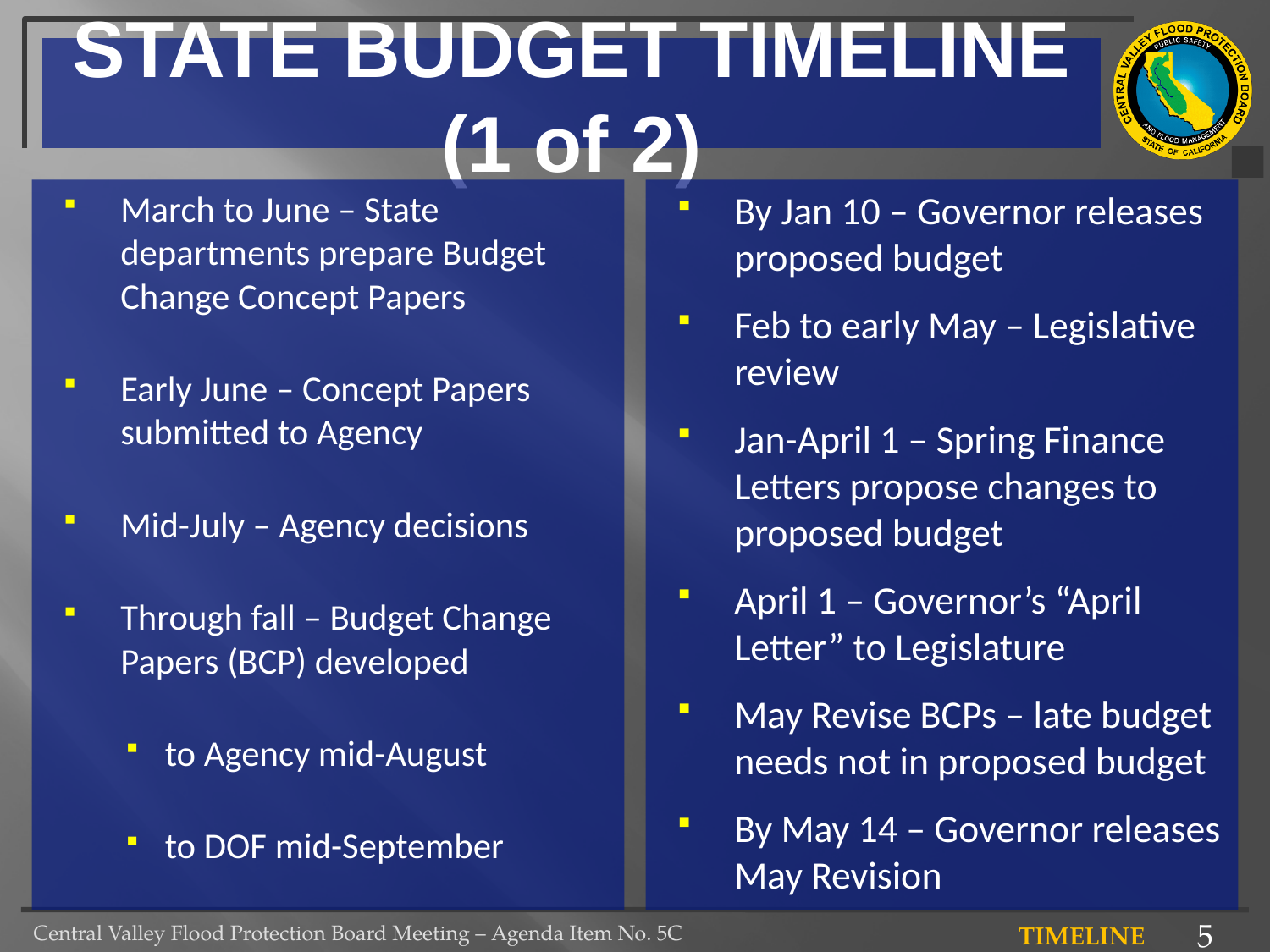

# STATE BUDGET TIMELINE (1 of 2)

March to June – State departments prepare Budget Change Concept Papers
Early June – Concept Papers submitted to Agency
Mid-July – Agency decisions
Through fall – Budget Change Papers (BCP) developed
to Agency mid-August
to DOF mid-September
By Jan 10 – Governor releases proposed budget
Feb to early May – Legislative review
Jan-April 1 – Spring Finance Letters propose changes to proposed budget
April 1 – Governor’s “April Letter” to Legislature
May Revise BCPs – late budget needs not in proposed budget
By May 14 – Governor releases May Revision
5